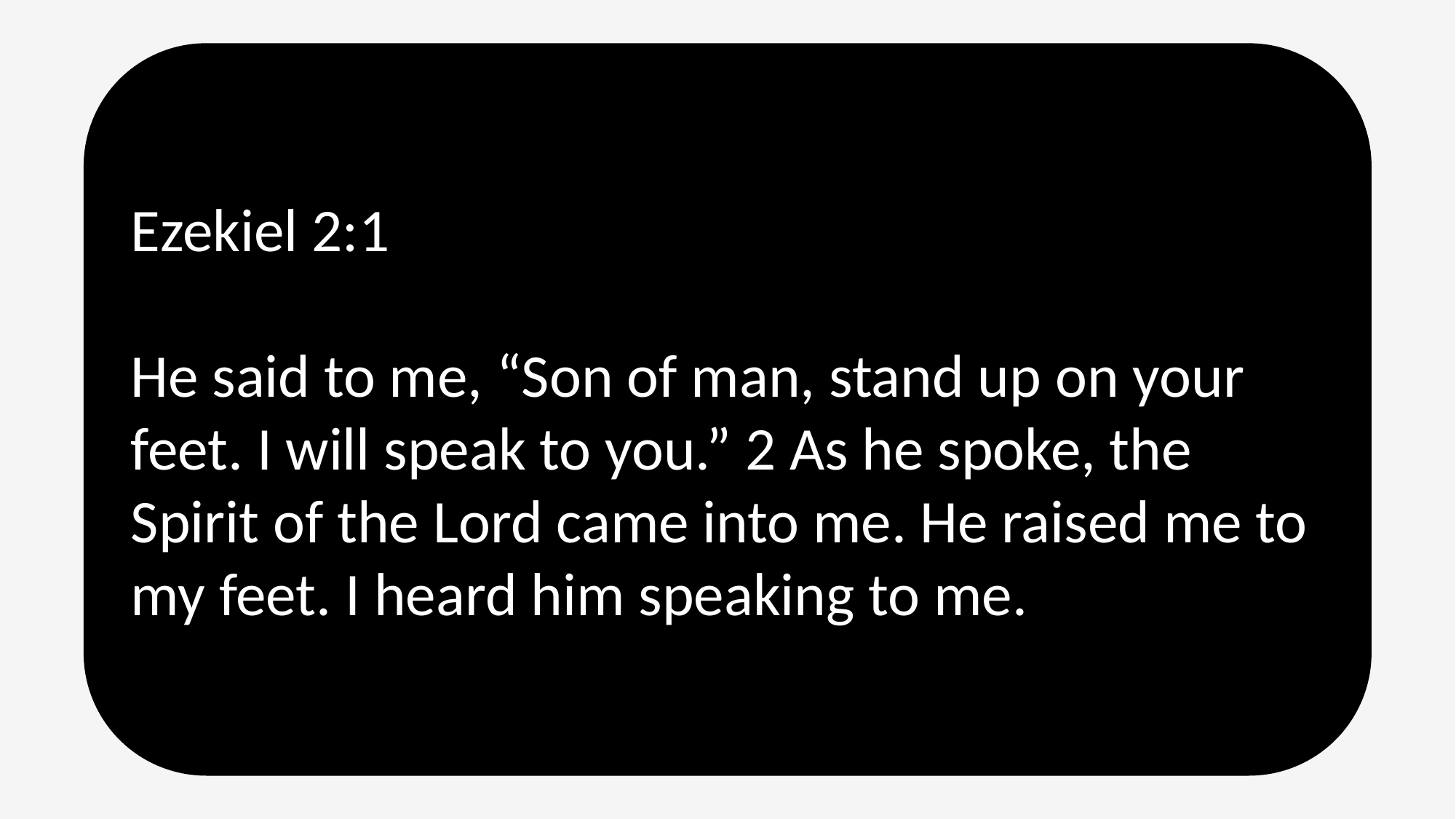

Ezekiel 2:1

He said to me, “Son of man, stand up on your feet. I will speak to you.” 2 As he spoke, the Spirit of the Lord came into me. He raised me to my feet. I heard him speaking to me.